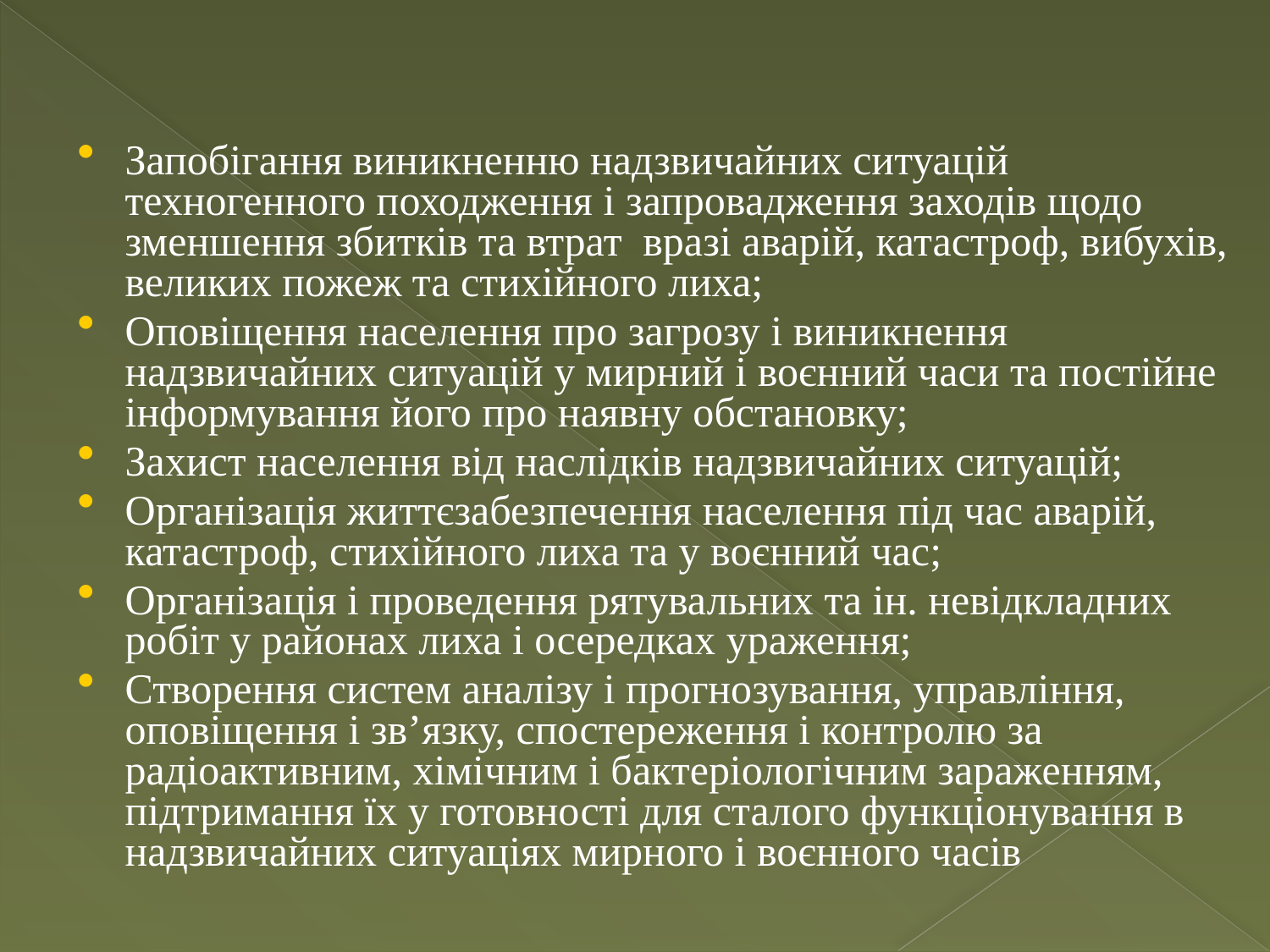

Запобігання виникненню надзвичайних ситуацій техногенного походження і запровадження заходів щодо зменшення збитків та втрат  вразі аварій, катастроф, вибухів, великих пожеж та стихійного лиха;
Оповіщення населення про загрозу і виникнення надзвичайних ситуацій у мирний і воєнний часи та постійне інформування його про наявну обстановку;
Захист населення від наслідків надзвичайних ситуацій;
Організація життєзабезпечення населення під час аварій, катастроф, стихійного лиха та у воєнний час;
Організація і проведення рятувальних та ін. невідкладних робіт у районах лиха і осередках ураження;
Створення систем аналізу і прогнозування, управління, оповіщення і зв’язку, спостереження і контролю за радіоактивним, хімічним і бактеріологічним зараженням, підтримання їх у готовності для сталого функціонування в надзвичайних ситуаціях мирного і воєнного часів